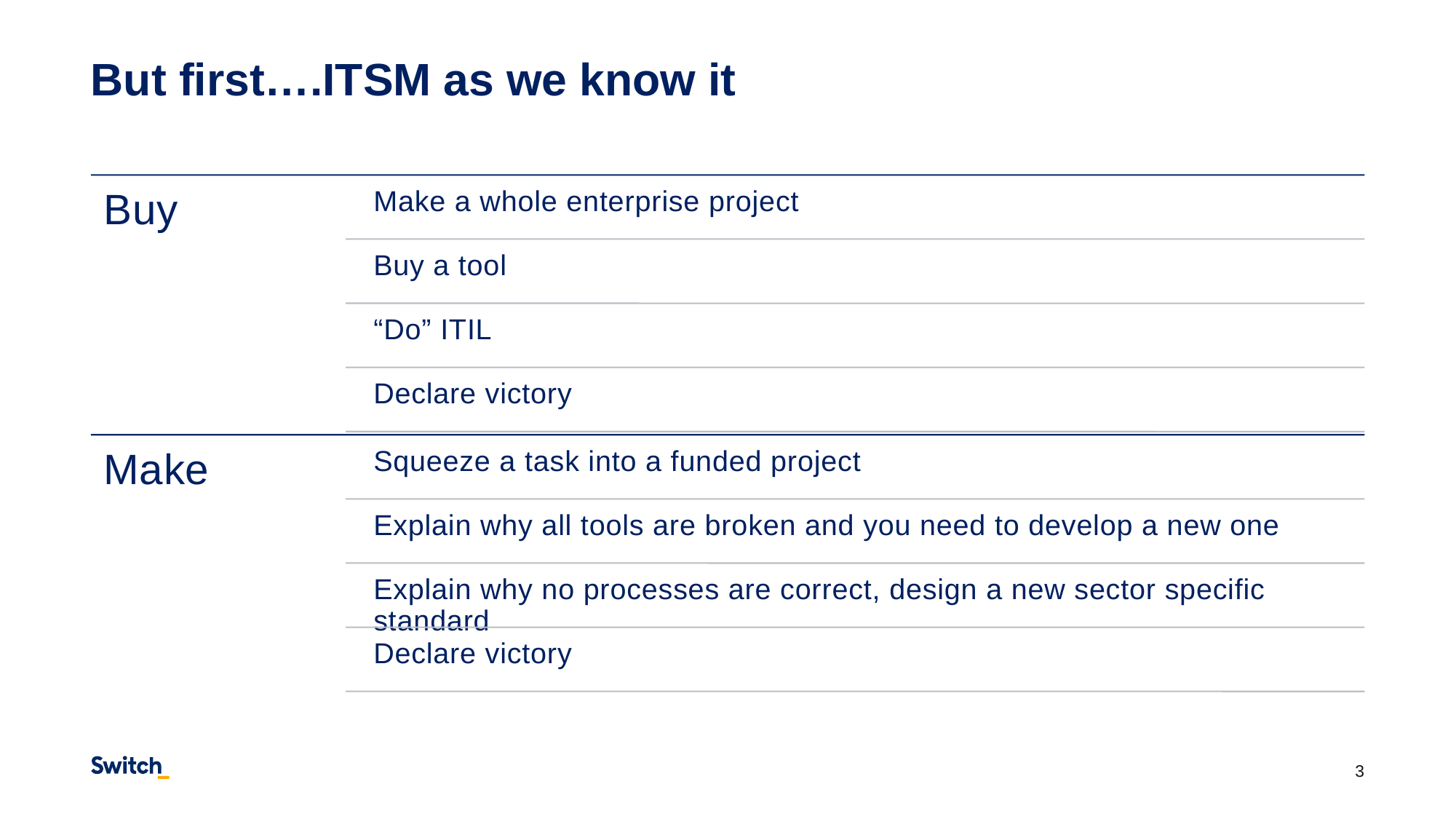

# But first….ITSM as we know it
Buy
Make a whole enterprise project
Buy a tool
“Do” ITIL
Declare victory
Make
Squeeze a task into a funded project
Explain why all tools are broken and you need to develop a new one
Explain why no processes are correct, design a new sector specific standard
Declare victory
3